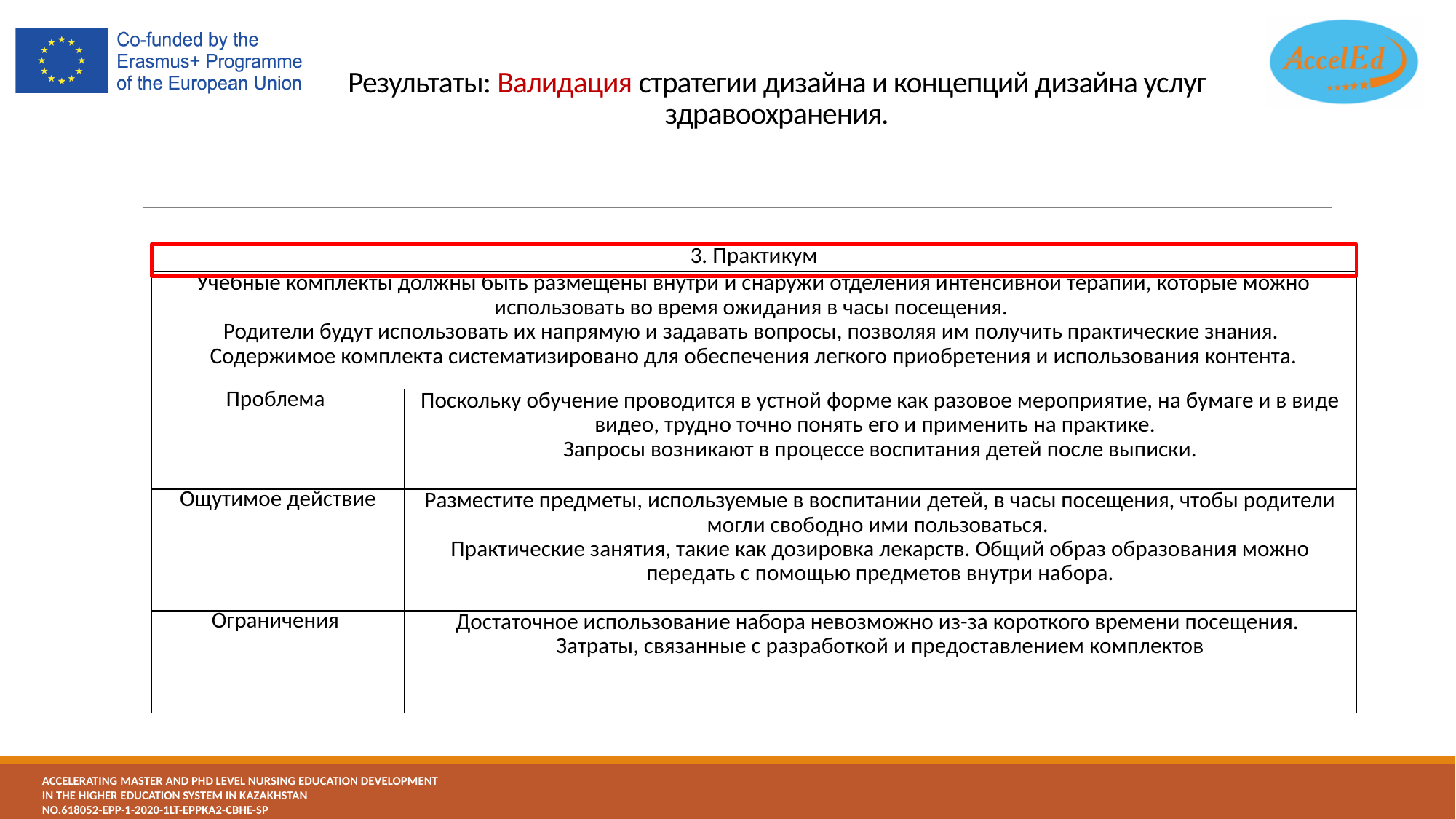

# Результаты: Валидация стратегии дизайна и концепций дизайна услуг здравоохранения.
| 3. Практикум |  |
| --- | --- |
| Учебные комплекты должны быть размещены внутри и снаружи отделения интенсивной терапии, которые можно использовать во время ожидания в часы посещения. Родители будут использовать их напрямую и задавать вопросы, позволяя им получить практические знания. Содержимое комплекта систематизировано для обеспечения легкого приобретения и использования контента. |  |
| Проблема | Поскольку обучение проводится в устной форме как разовое мероприятие, на бумаге и в виде видео, трудно точно понять его и применить на практике. Запросы возникают в процессе воспитания детей после выписки. |
| Ощутимое действие | Разместите предметы, используемые в воспитании детей, в часы посещения, чтобы родители могли свободно ими пользоваться. Практические занятия, такие как дозировка лекарств. Общий образ образования можно передать с помощью предметов внутри набора. |
| Ограничения | Достаточное использование набора невозможно из-за короткого времени посещения. Затраты, связанные с разработкой и предоставлением комплектов |